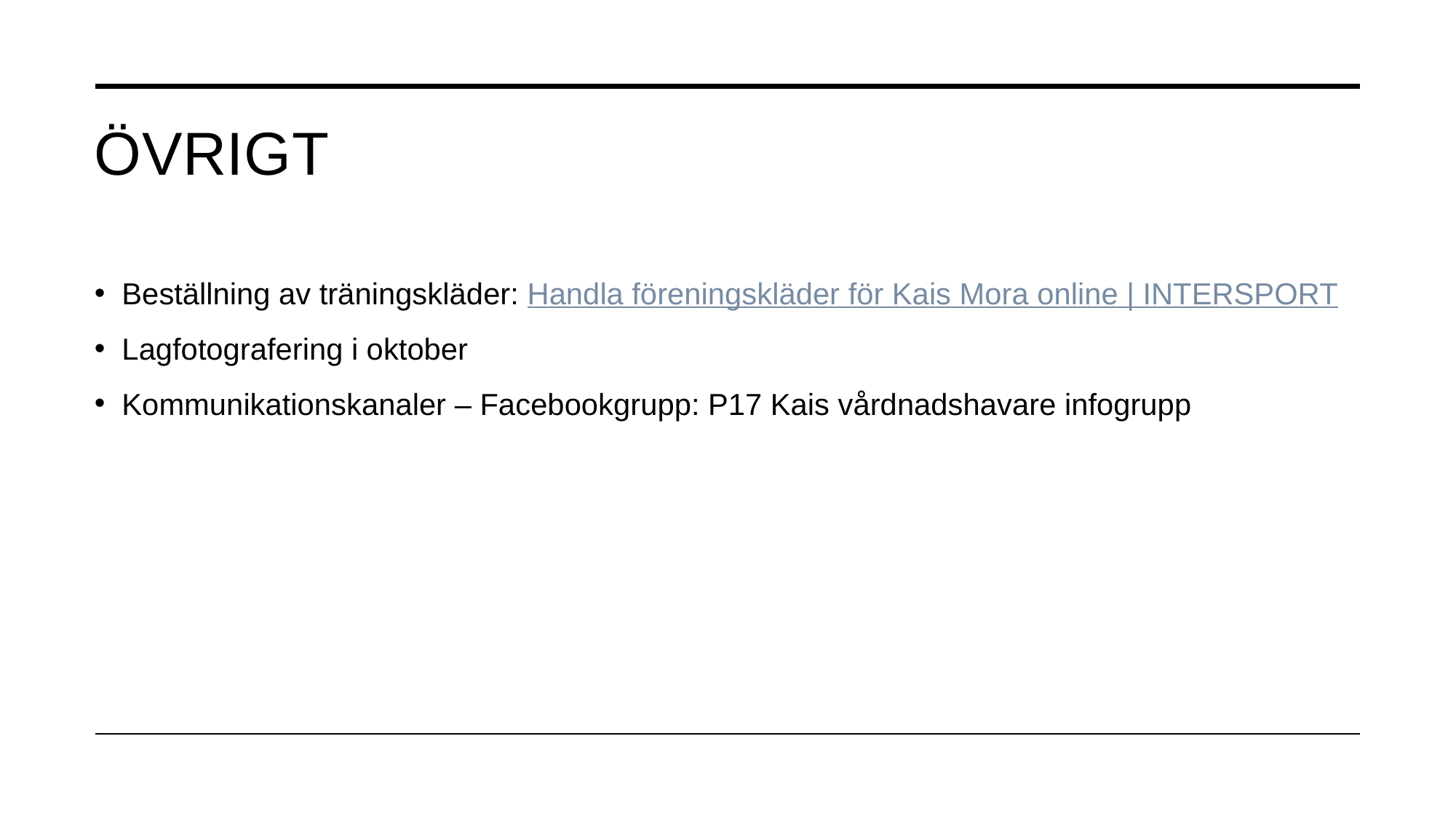

# Övrigt
Beställning av träningskläder: Handla föreningskläder för Kais Mora online | INTERSPORT
Lagfotografering i oktober
Kommunikationskanaler – Facebookgrupp: P17 Kais vårdnadshavare infogrupp